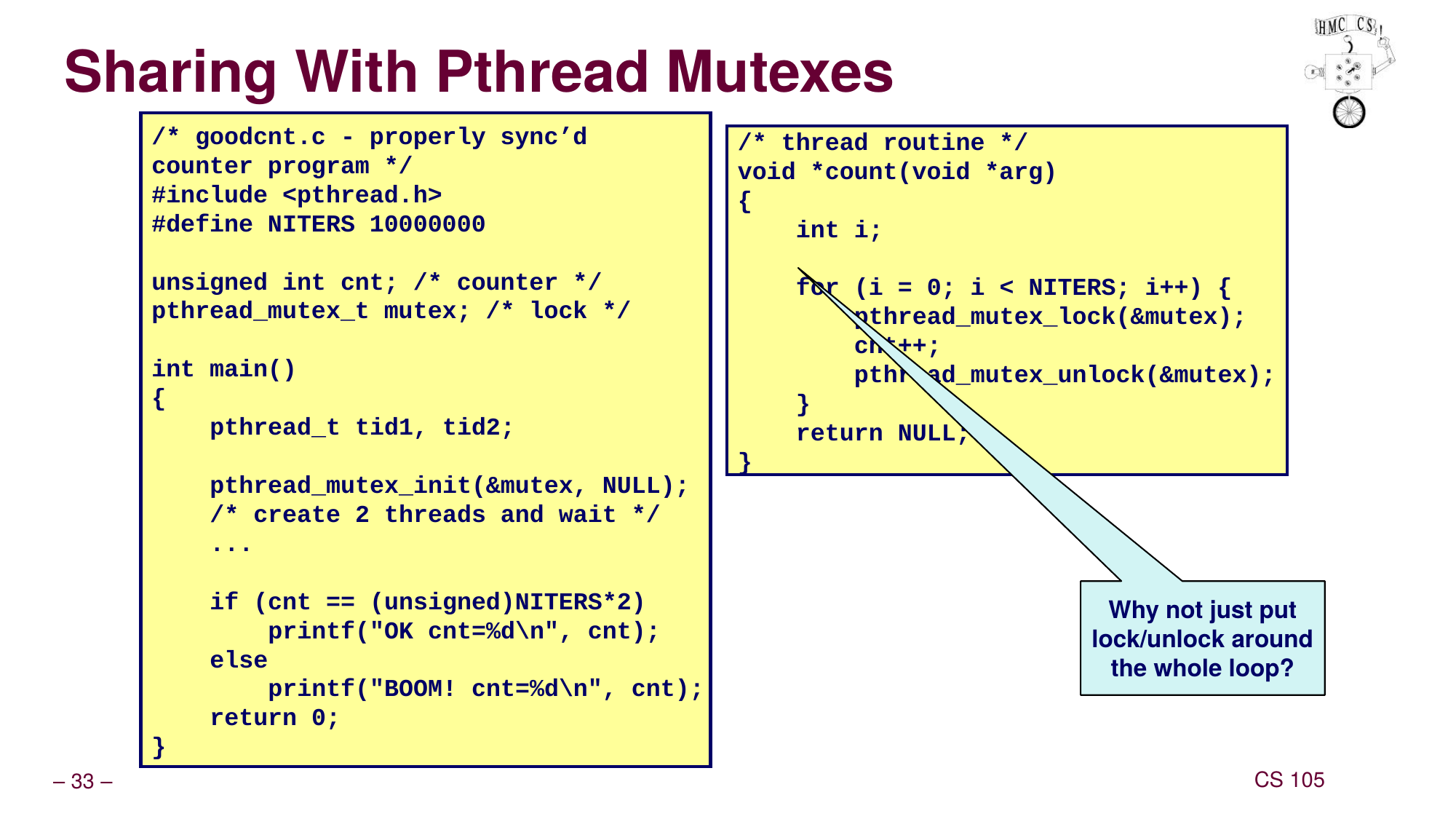

# Sharing With Pthread Mutexes
/* goodcnt.c - properly sync’d
counter program */
#include <pthread.h>
#define NITERS 10000000

unsigned int cnt; /* counter */
pthread_mutex_t mutex; /* lock */

int main()
{
    pthread_t tid1, tid2;

    pthread_mutex_init(&mutex, NULL);
    /* create 2 threads and wait */
    ...

    if (cnt == (unsigned)NITERS*2)
        printf("OK cnt=%d\n", cnt);
    else
        printf("BOOM! cnt=%d\n", cnt);
    return 0;
}
/* thread routine */
void *count(void *arg)
{
    int i;

    for (i = 0; i < NITERS; i++) {
        pthread_mutex_lock(&mutex);
        cnt++;
        pthread_mutex_unlock(&mutex);
    }
    return NULL;
}
Why not just put lock/unlock around the whole loop?